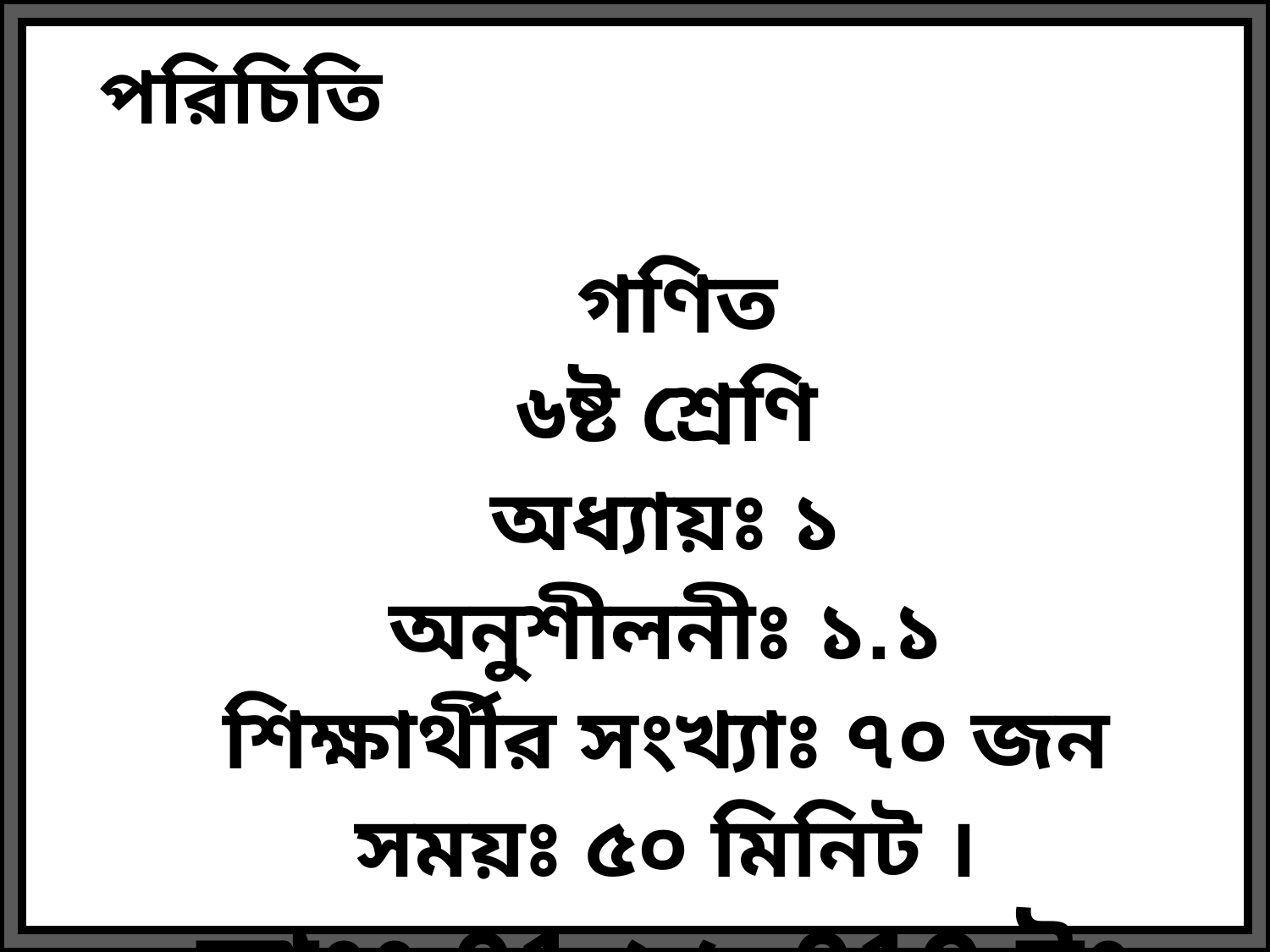

# পরিচিতি
 গণিত
৬ষ্ট শ্রেণি
অধ্যায়ঃ ১
অনুশীলনীঃ ১.১
শিক্ষার্থীর সংখ্যাঃ ৭০ জন
সময়ঃ ৫০ মিনিট ।
তাংঃ 01.১২.019 ইং